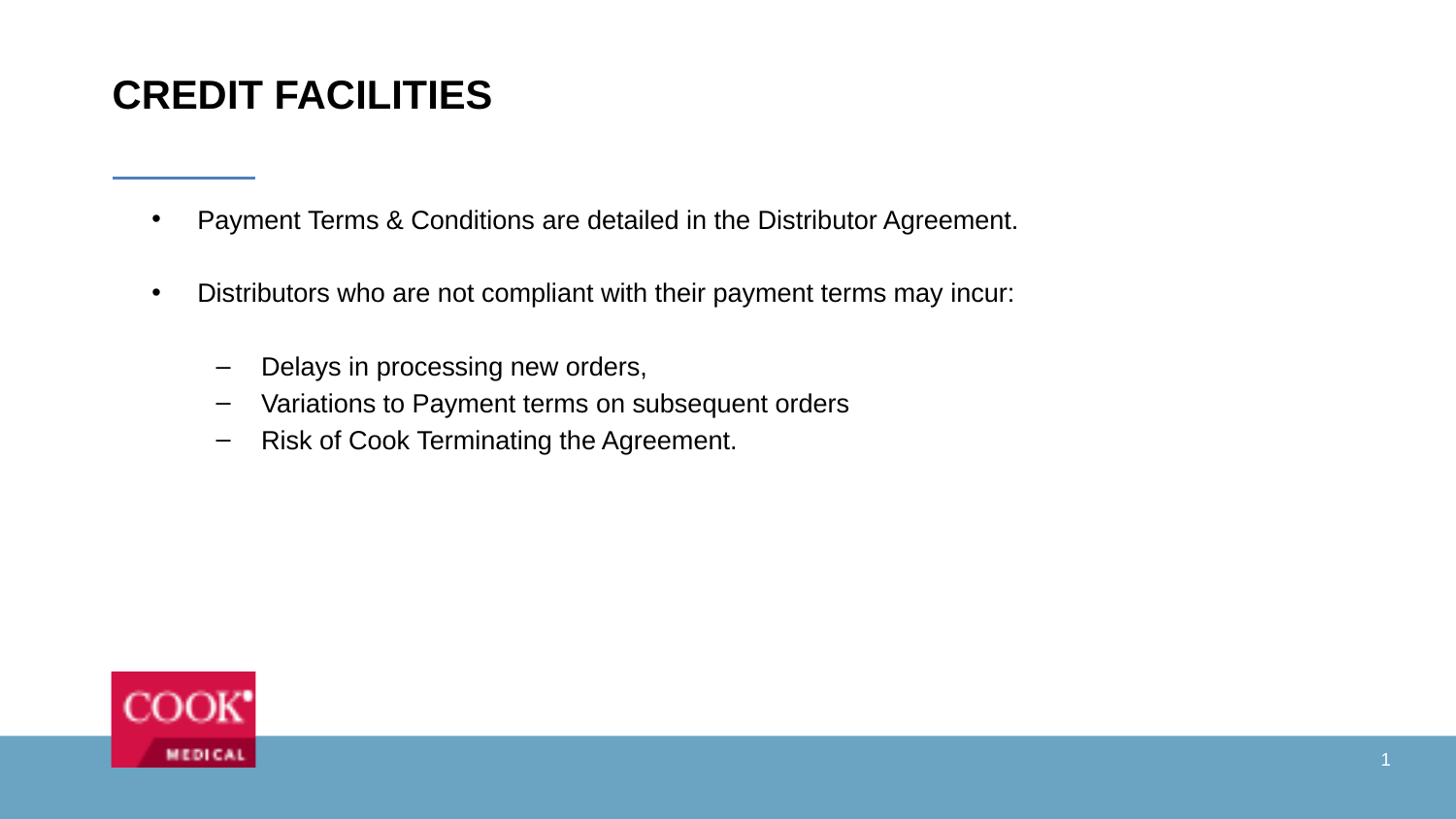

CREDIT FACILITIES
Payment Terms & Conditions are detailed in the Distributor Agreement.

Distributors who are not compliant with their payment terms may incur:

Delays in processing new orders,
Variations to Payment terms on subsequent orders
Risk of Cook Terminating the Agreement.